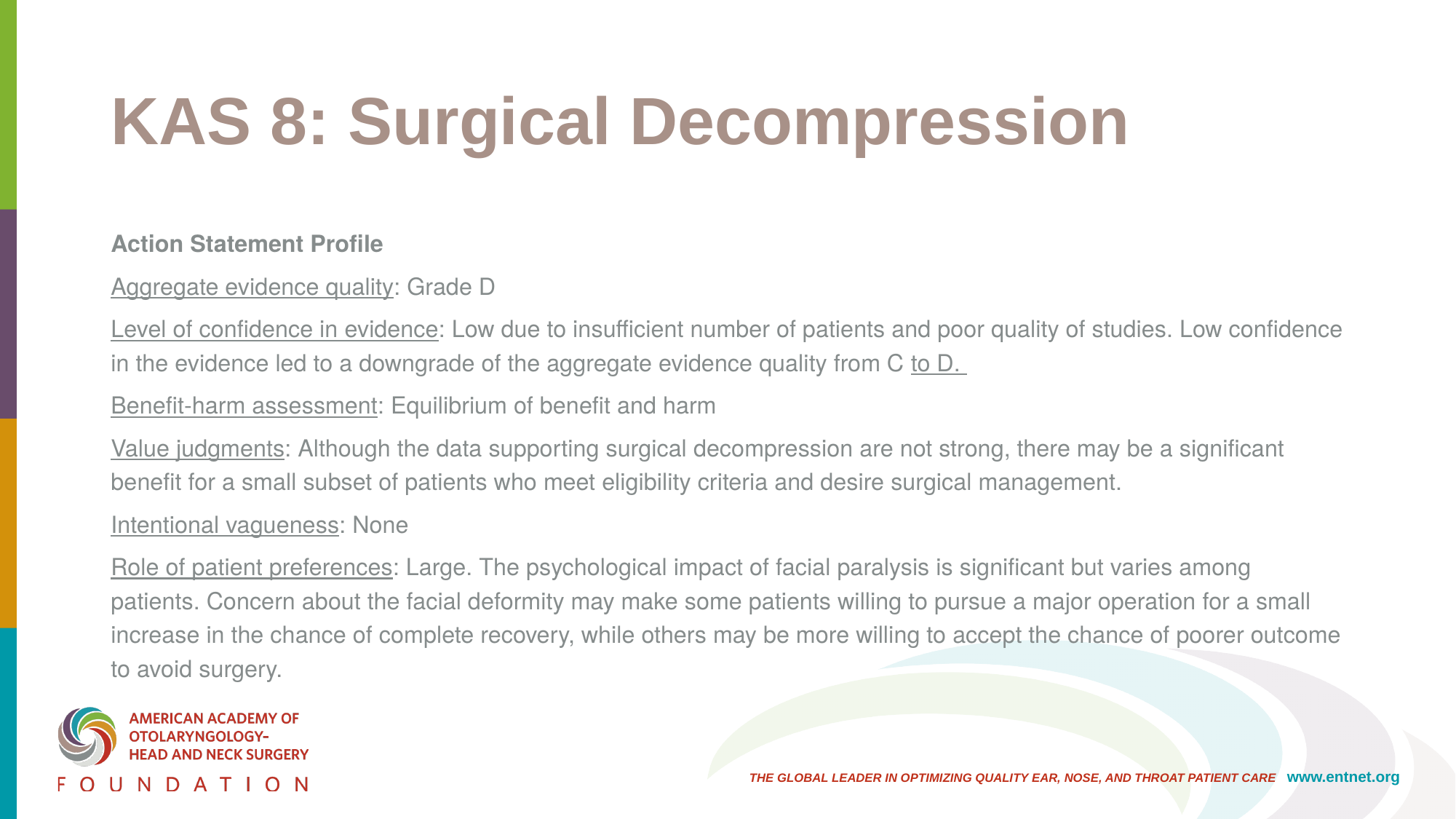

# KAS 8: Surgical Decompression
Action Statement Profile
Aggregate evidence quality: Grade D
Level of confidence in evidence: Low due to insufficient number of patients and poor quality of studies. Low confidence in the evidence led to a downgrade of the aggregate evidence quality from C to D.
Benefit-harm assessment: Equilibrium of benefit and harm
Value judgments: Although the data supporting surgical decompression are not strong, there may be a significant benefit for a small subset of patients who meet eligibility criteria and desire surgical management.
Intentional vagueness: None
Role of patient preferences: Large. The psychological impact of facial paralysis is significant but varies among patients. Concern about the facial deformity may make some patients willing to pursue a major operation for a small increase in the chance of complete recovery, while others may be more willing to accept the chance of poorer outcome to avoid surgery.